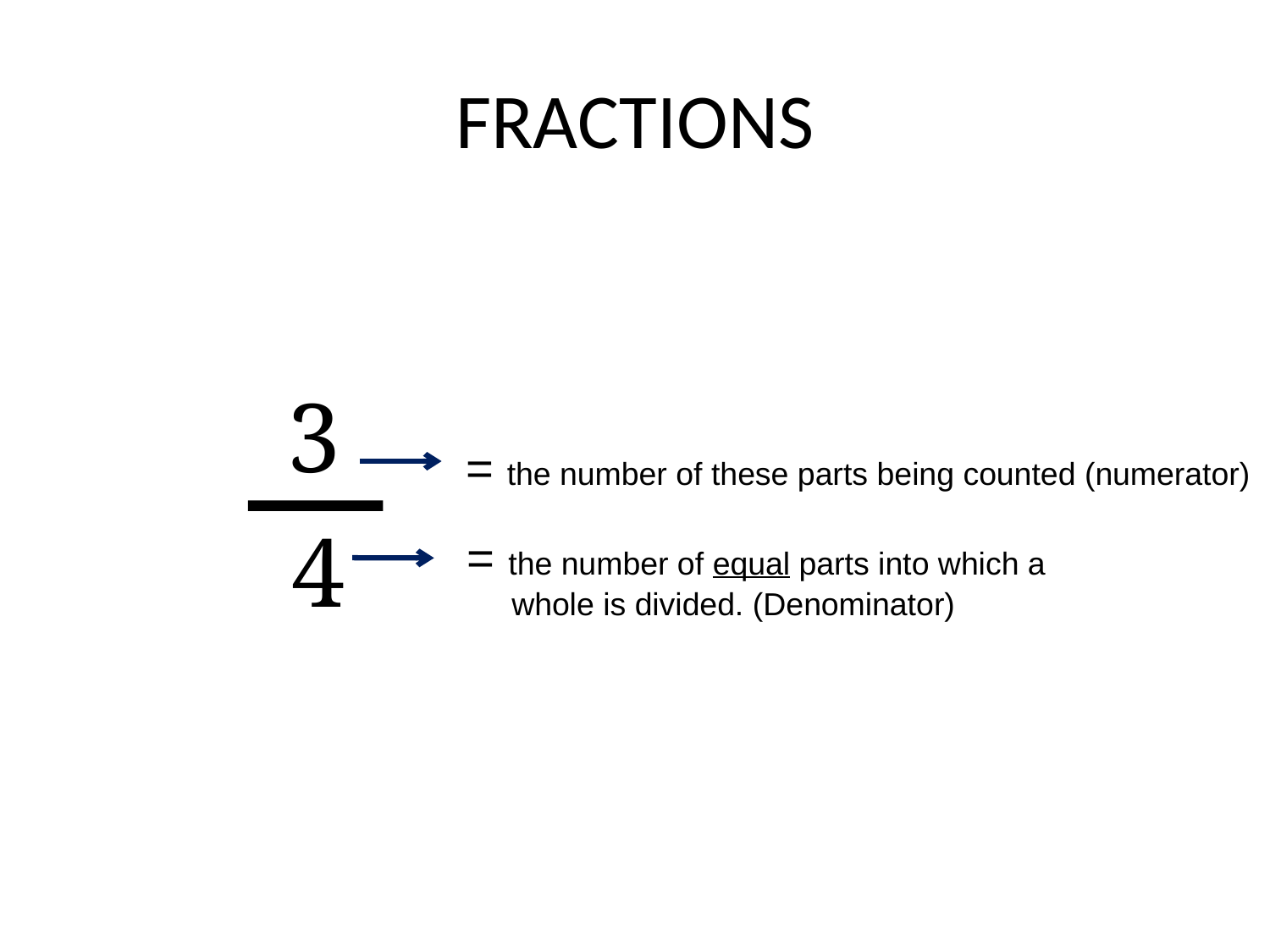

# FRACTIONS
3
= the number of these parts being counted (numerator)

4
= the number of equal parts into which a
     whole is divided. (Denominator)